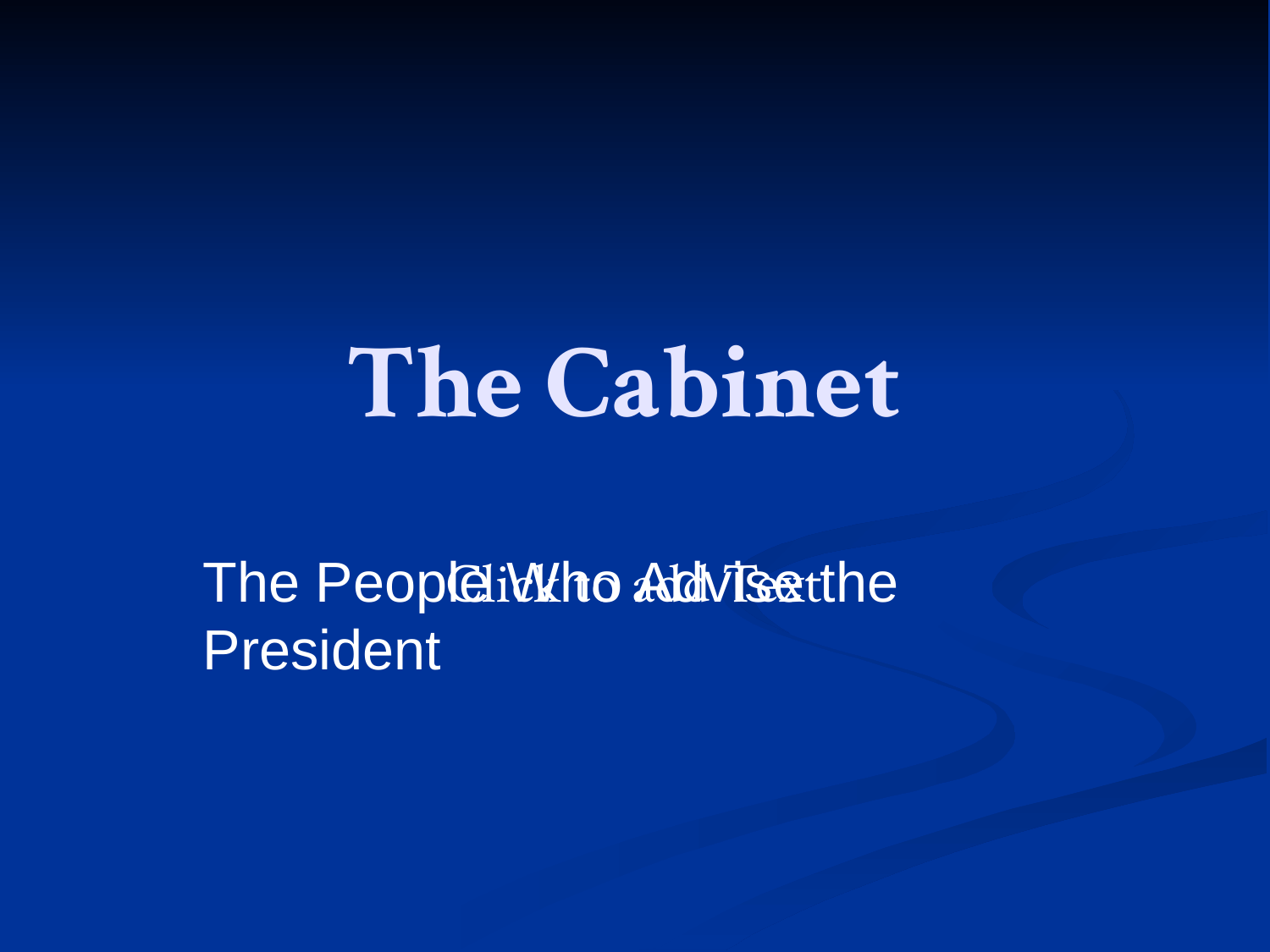

The Cabinet
The People Who Advise the President